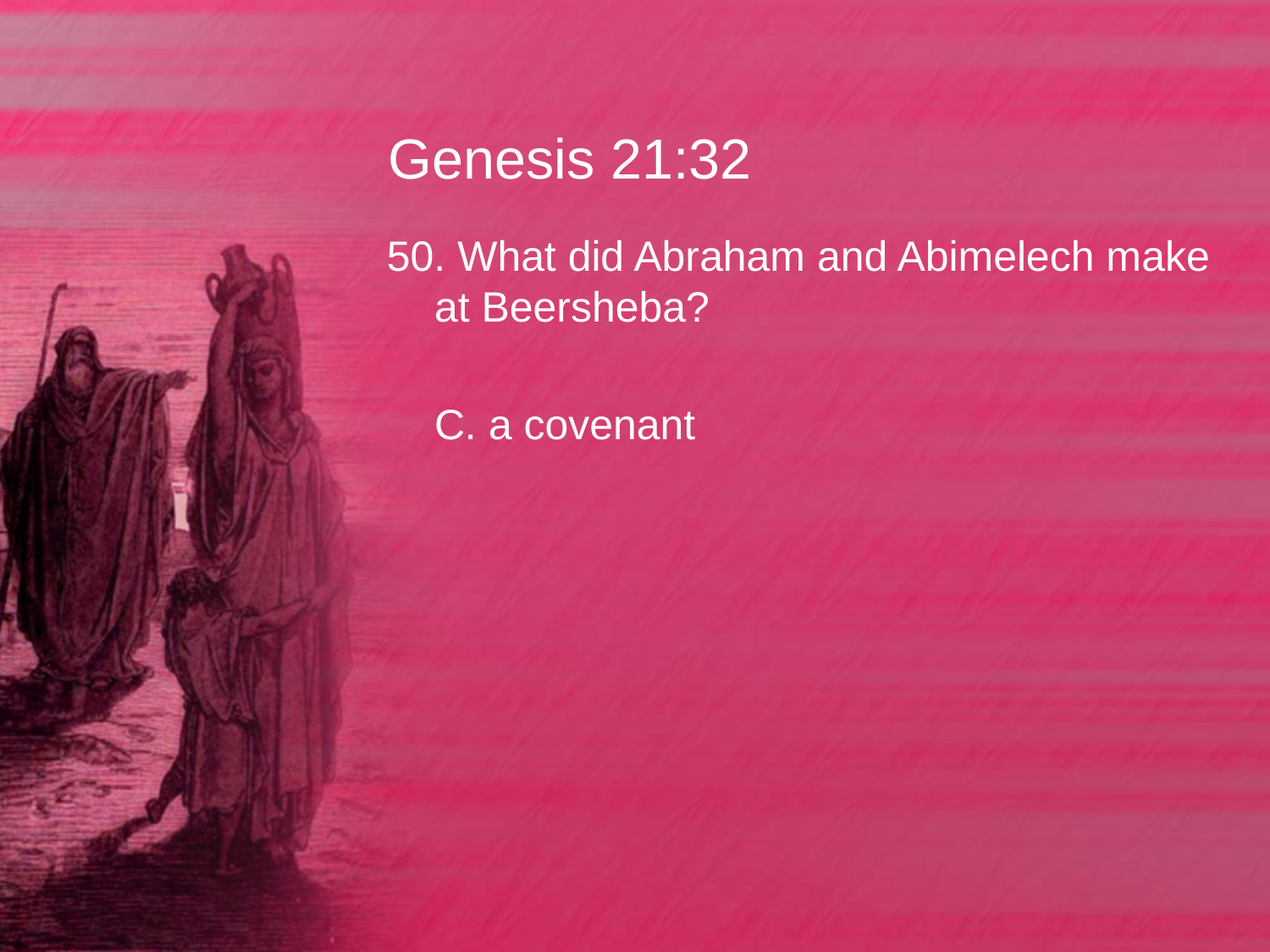

# Genesis 21:32
50. What did Abraham and Abimelech make at Beersheba?

	C. a covenant